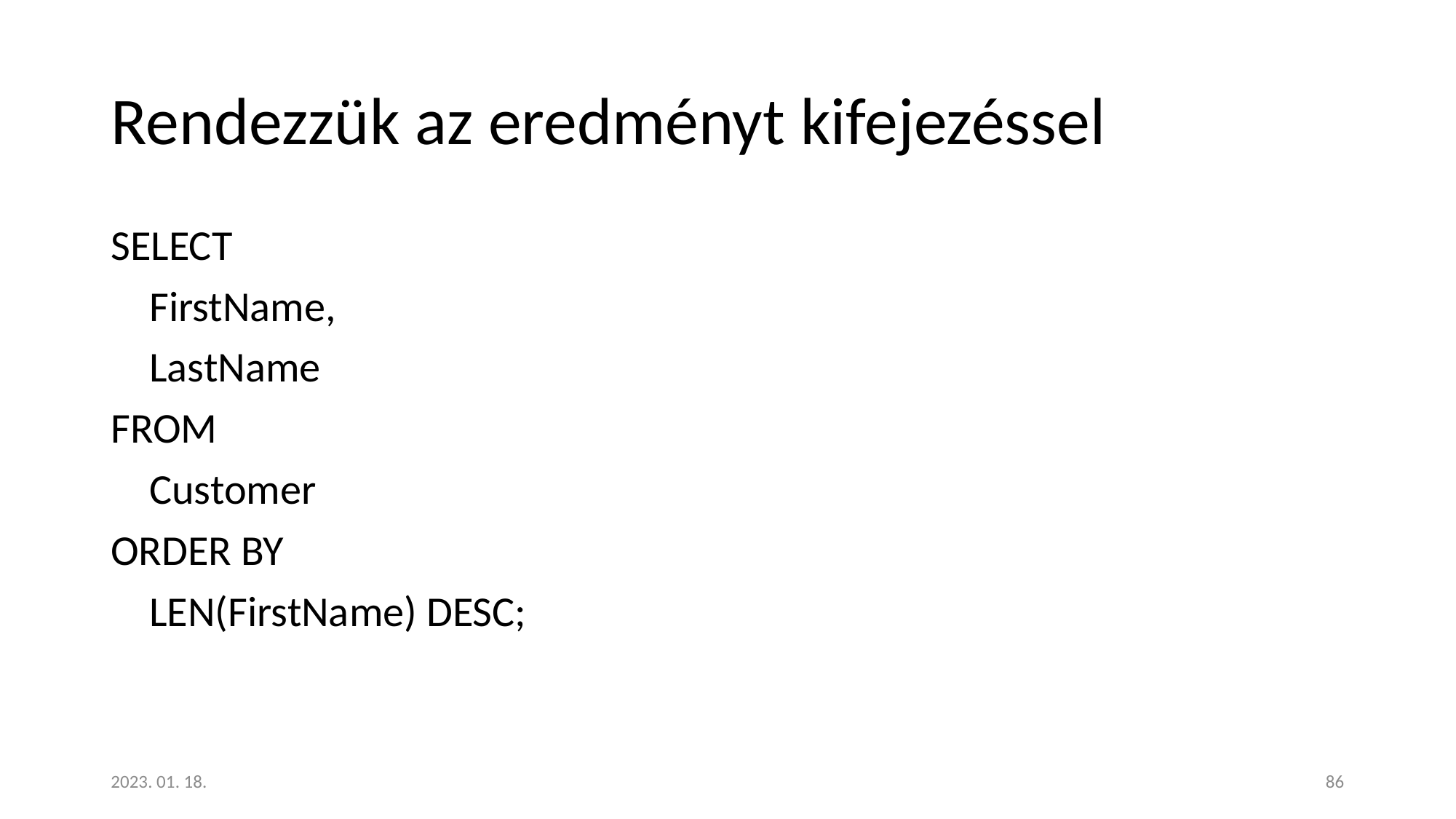

# Rendezzük az eredményt kifejezéssel
SELECT
    FirstName,
    LastName
FROM
    Customer
ORDER BY
    LEN(FirstName) DESC;

2023. 01. 18.
86